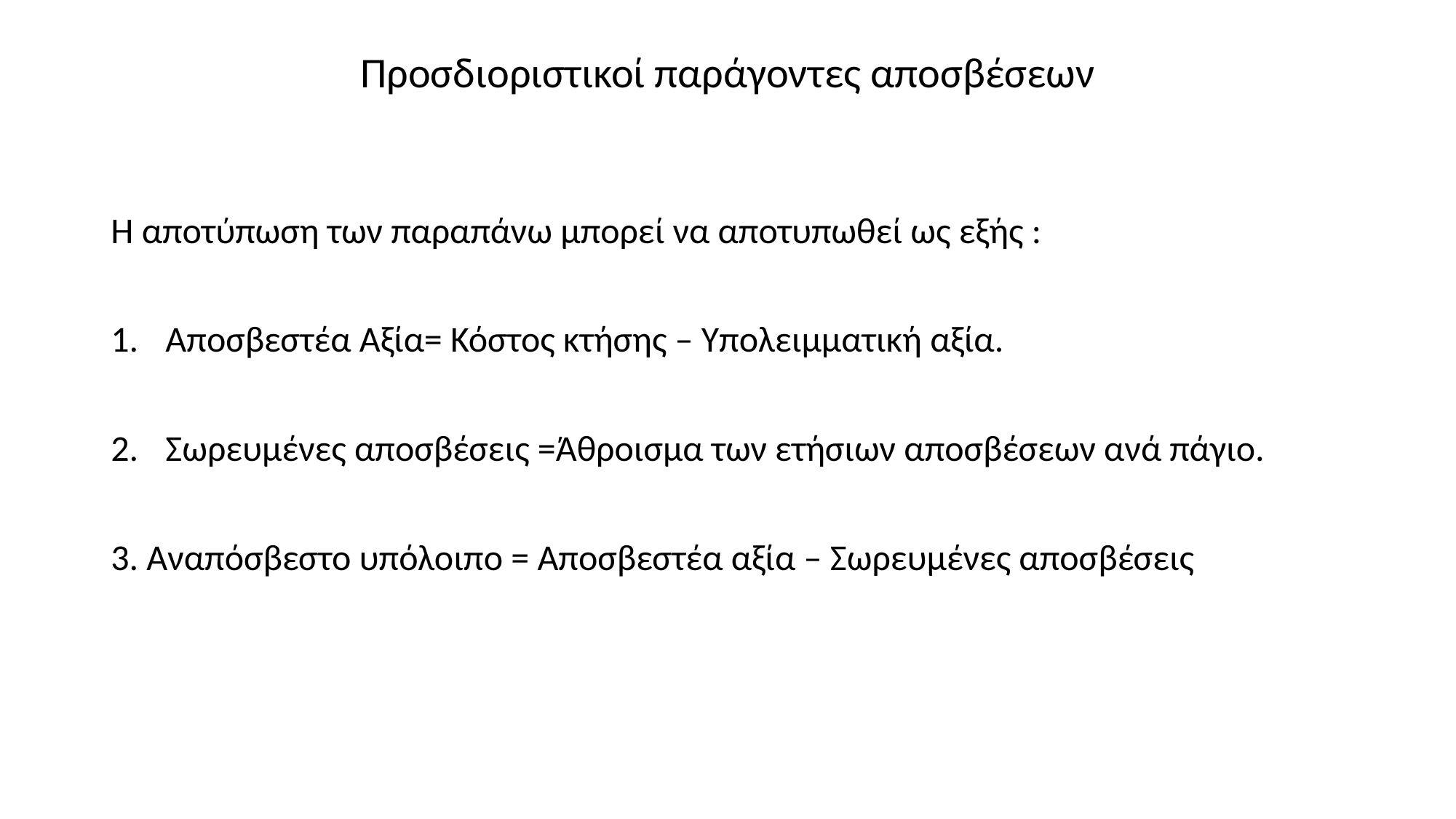

# Προσδιοριστικοί παράγοντες αποσβέσεων

Η αποτύπωση των παραπάνω μπορεί να αποτυπωθεί ως εξής :

Αποσβεστέα Αξία= Κόστος κτήσης – Υπολειμματική αξία.

Σωρευμένες αποσβέσεις =Άθροισμα των ετήσιων αποσβέσεων ανά πάγιο.

3. Αναπόσβεστο υπόλοιπο = Αποσβεστέα αξία – Σωρευμένες αποσβέσεις